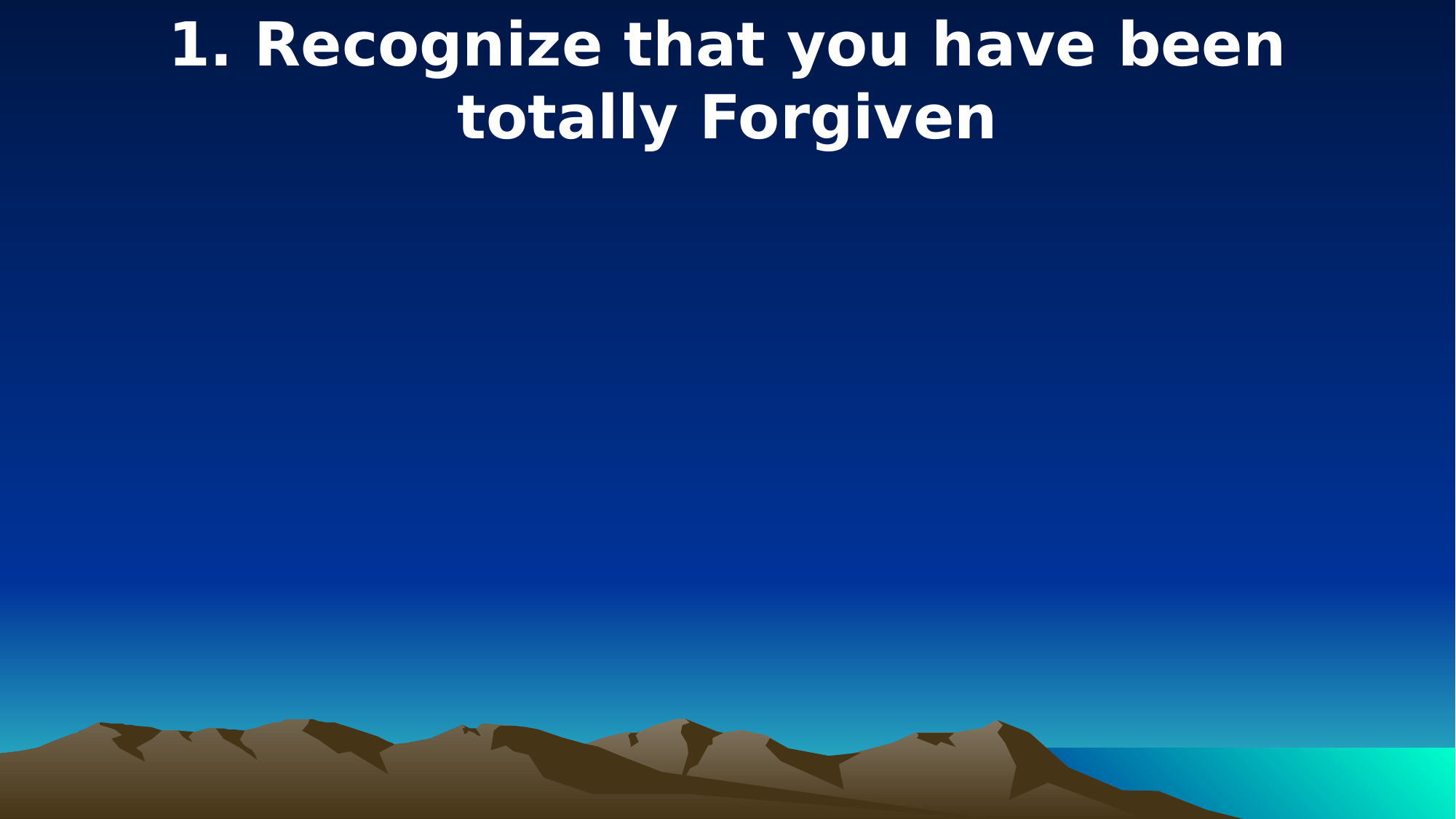

1. Recognize that you have been
totally Forgiven